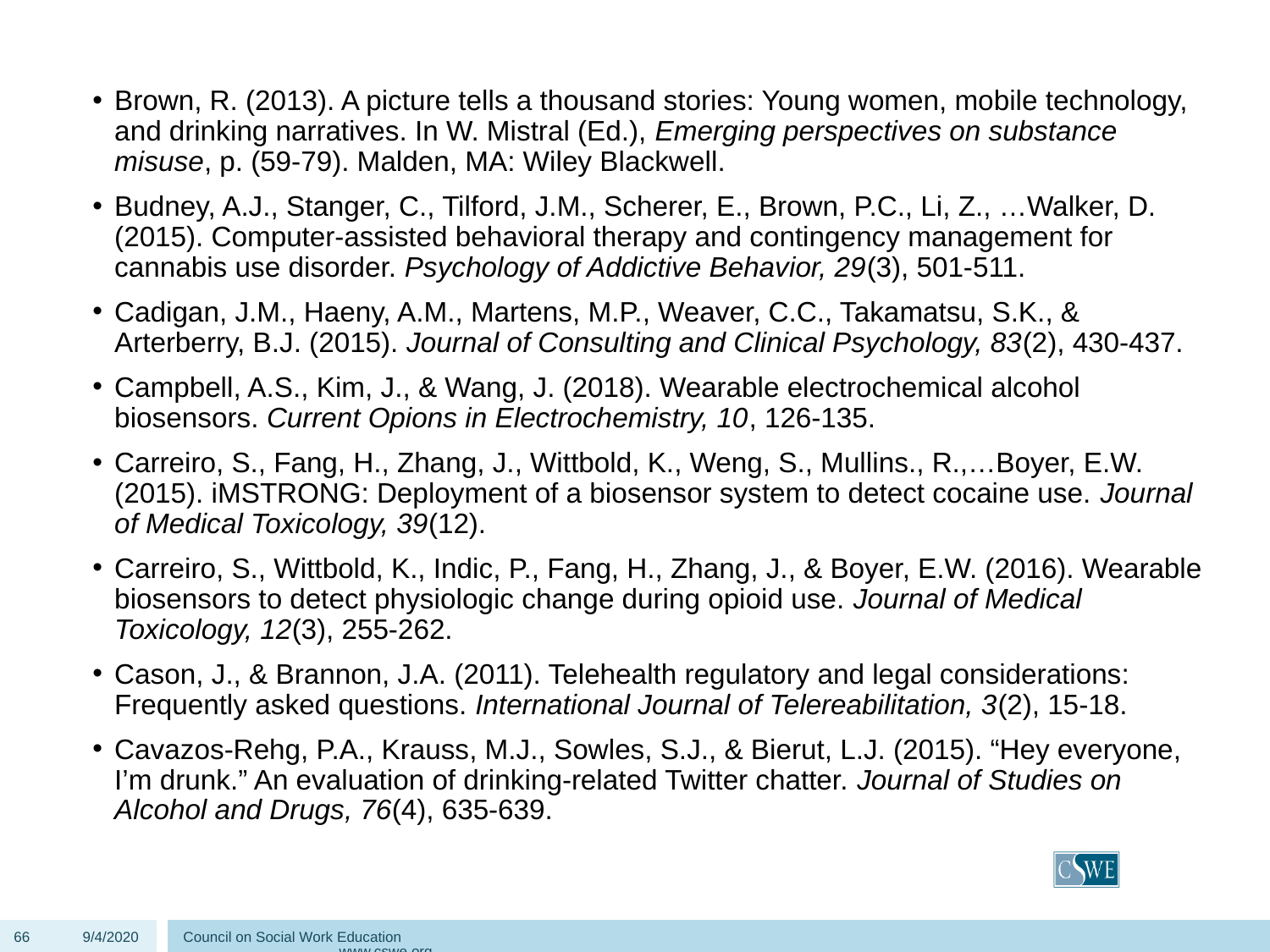

Brown, R. (2013). A picture tells a thousand stories: Young women, mobile technology, and drinking narratives. In W. Mistral (Ed.), Emerging perspectives on substance misuse, p. (59-79). Malden, MA: Wiley Blackwell.
Budney, A.J., Stanger, C., Tilford, J.M., Scherer, E., Brown, P.C., Li, Z., …Walker, D. (2015). Computer-assisted behavioral therapy and contingency management for cannabis use disorder. Psychology of Addictive Behavior, 29(3), 501-511.
Cadigan, J.M., Haeny, A.M., Martens, M.P., Weaver, C.C., Takamatsu, S.K., & Arterberry, B.J. (2015). Journal of Consulting and Clinical Psychology, 83(2), 430-437.
Campbell, A.S., Kim, J., & Wang, J. (2018). Wearable electrochemical alcohol biosensors. Current Opions in Electrochemistry, 10, 126-135.
Carreiro, S., Fang, H., Zhang, J., Wittbold, K., Weng, S., Mullins., R.,…Boyer, E.W. (2015). iMSTRONG: Deployment of a biosensor system to detect cocaine use. Journal of Medical Toxicology, 39(12).
Carreiro, S., Wittbold, K., Indic, P., Fang, H., Zhang, J., & Boyer, E.W. (2016). Wearable biosensors to detect physiologic change during opioid use. Journal of Medical Toxicology, 12(3), 255-262.
Cason, J., & Brannon, J.A. (2011). Telehealth regulatory and legal considerations: Frequently asked questions. International Journal of Telereabilitation, 3(2), 15-18.
Cavazos-Rehg, P.A., Krauss, M.J., Sowles, S.J., & Bierut, L.J. (2015). “Hey everyone, I’m drunk.” An evaluation of drinking-related Twitter chatter. Journal of Studies on Alcohol and Drugs, 76(4), 635-639.
66
9/4/2020
Council on Social Work Education                                                                                                                                                                                                                       www.cswe.org